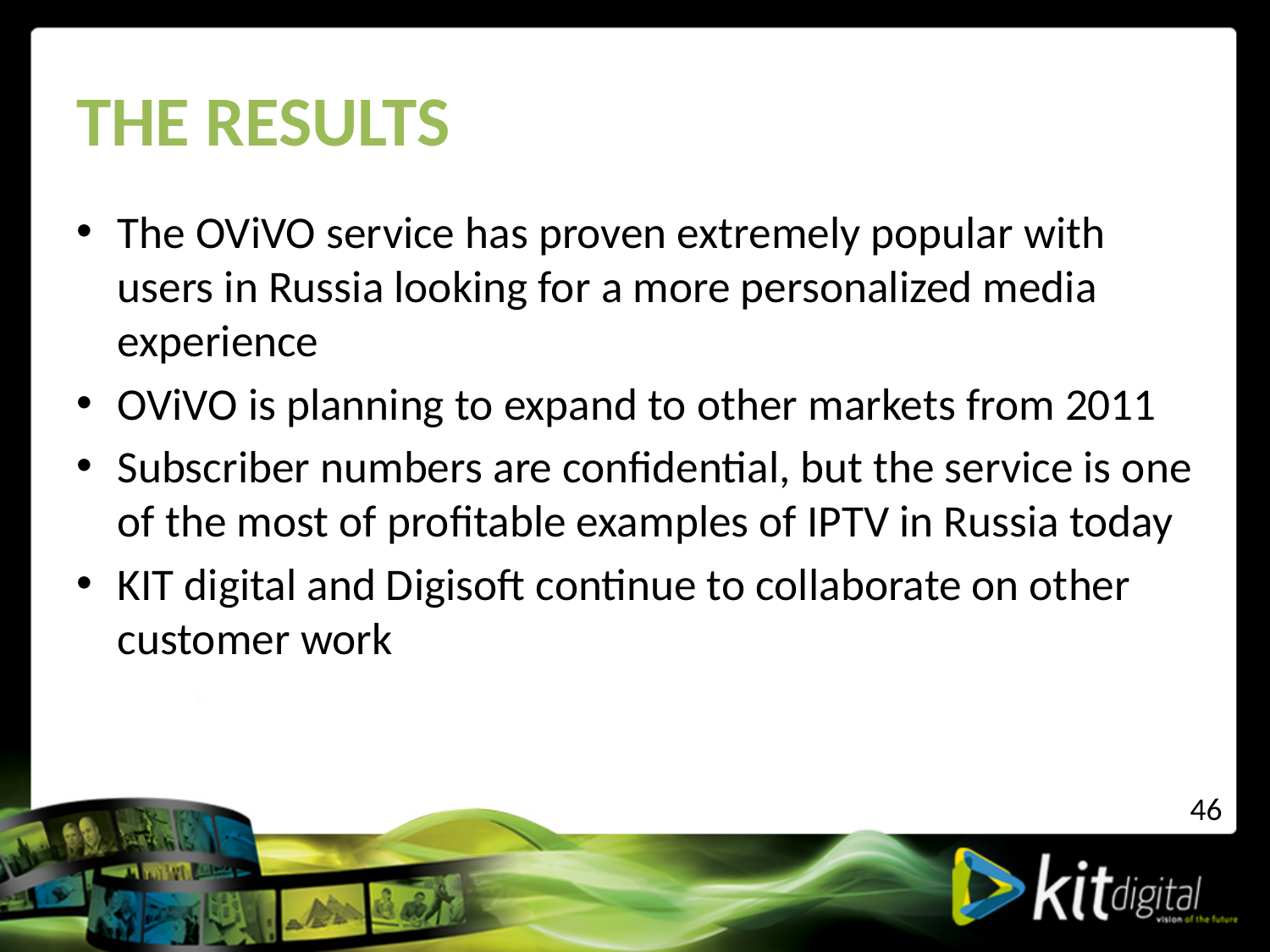

# THE RESULTS
The OViVO service has proven extremely popular with users in Russia looking for a more personalized media experience
OViVO is planning to expand to other markets from 2011
Subscriber numbers are confidential, but the service is one of the most of profitable examples of IPTV in Russia today
KIT digital and Digisoft continue to collaborate on other customer work